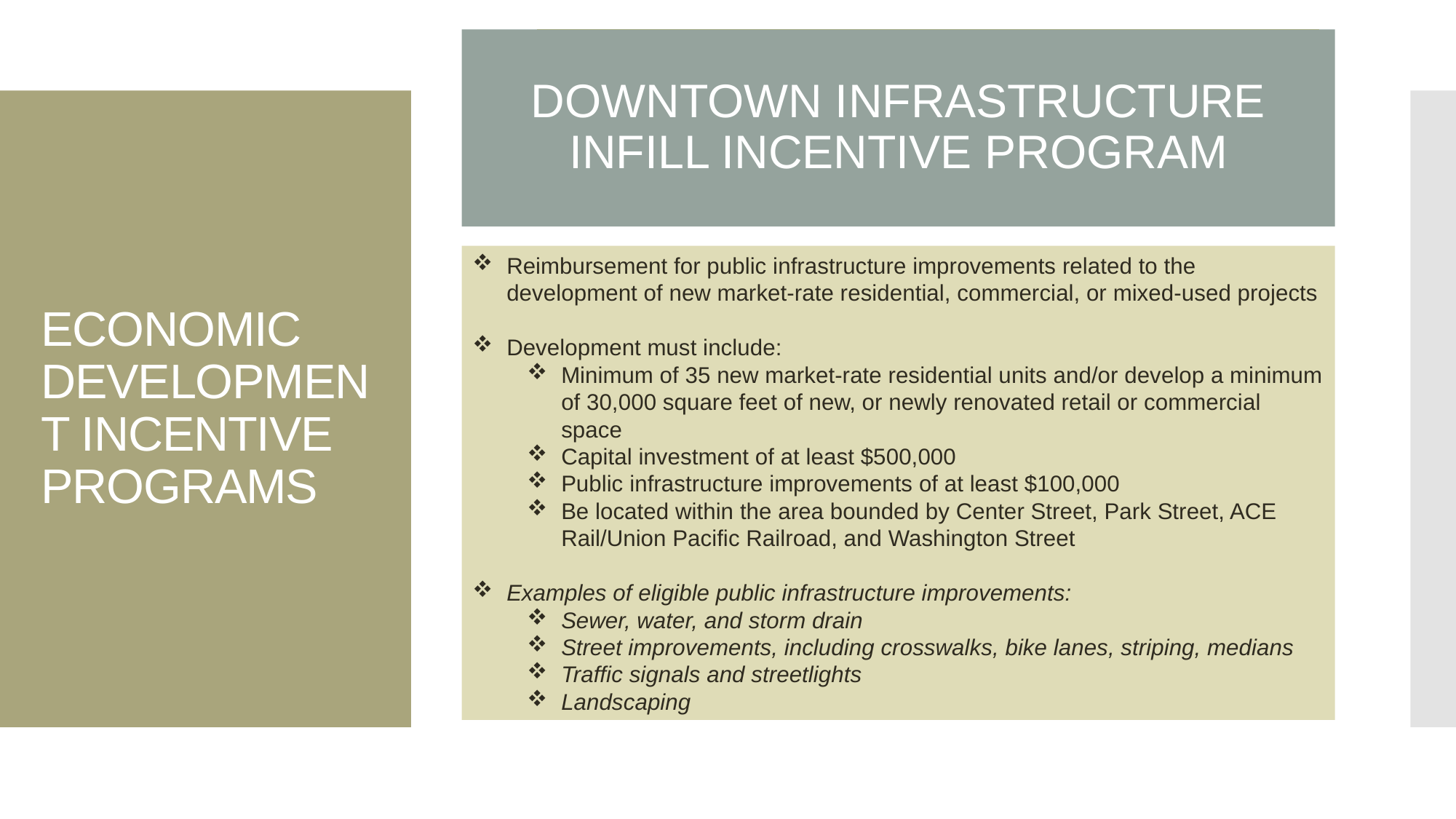

DOWNTOWN INFRASTRUCTURE INFILL INCENTIVE PROGRAM

# ECONOMIC DEVELOPMENT INCENTIVE PROGRAMS
Reimbursement for public infrastructure improvements related to the development of new market-rate residential, commercial, or mixed-used projects

Development must include:
Minimum of 35 new market-rate residential units and/or develop a minimum of 30,000 square feet of new, or newly renovated retail or commercial space
Capital investment of at least $500,000
Public infrastructure improvements of at least $100,000
Be located within the area bounded by Center Street, Park Street, ACE Rail/Union Pacific Railroad, and Washington Street

Examples of eligible public infrastructure improvements:
Sewer, water, and storm drain
Street improvements, including crosswalks, bike lanes, striping, medians
Traffic signals and streetlights
Landscaping